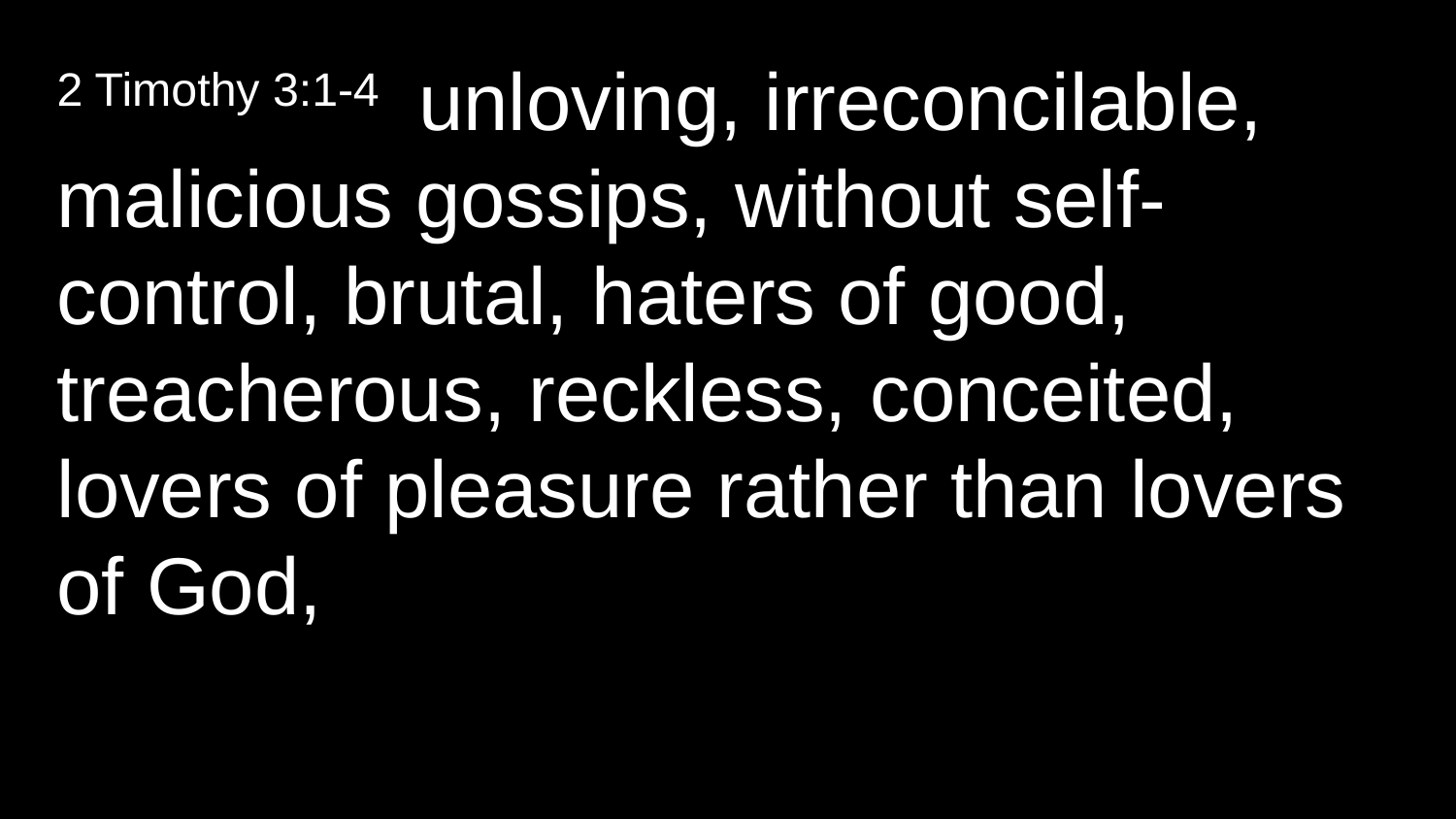

2 Timothy 3:1-4   unloving, irreconcilable, malicious gossips, without self-control, brutal, haters of good, treacherous, reckless, conceited, lovers of pleasure rather than lovers of God,